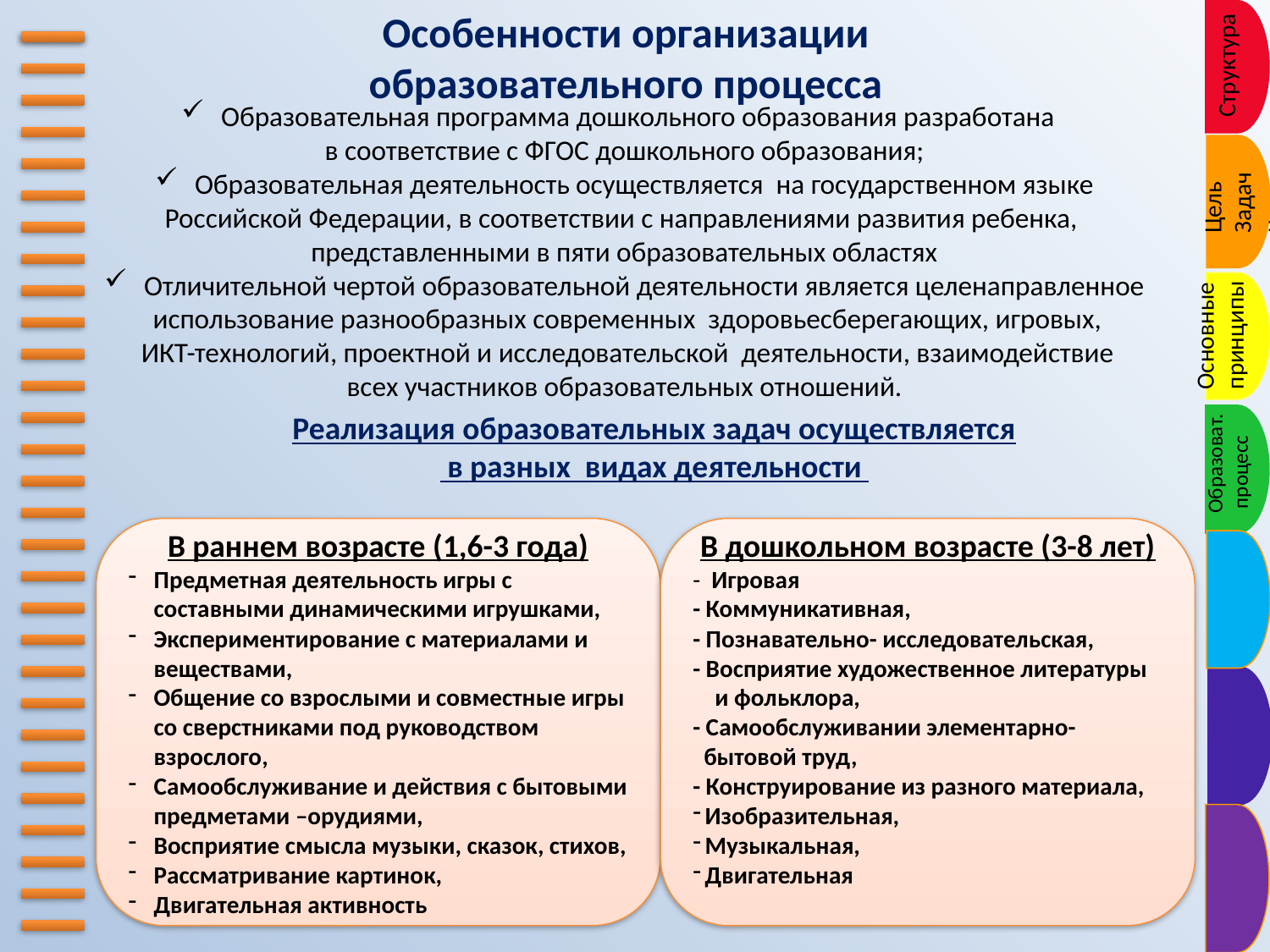

Особенности организации образовательного процесса

Структура

Образовательная программа дошкольного образования разработана
в соответствие с ФГОС дошкольного образования;
Образовательная деятельность осуществляется  на государственном языке
Российской Федерации, в соответствии с направлениями развития ребенка,
представленными в пяти образовательных областях
Отличительной чертой образовательной деятельности является целенаправленное
 использование разнообразных современных  здоровьесберегающих, игровых,
 ИКТ-технологий, проектной и исследовательской  деятельности, взаимодействие
 всех участников образовательных отношений.

Цель
Задачи

Основные
принципы
Реализация образовательных задач осуществляется
 в разных  видах деятельности

Образоват.
 процесс
В раннем возрасте (1,6-3 года)
Предметная деятельность игры с составными динамическими игрушками,
Экспериментирование с материалами и веществами,
Общение со взрослыми и совместные игры со сверстниками под руководством взрослого,
Самообслуживание и действия с бытовыми предметами –орудиями,
Восприятие смысла музыки, сказок, стихов,
Рассматривание картинок,
Двигательная активность
В дошкольном возрасте (3-8 лет)
-  Игровая
- Коммуникативная,
- Познавательно- исследовательская,
- Восприятие художественное литературы
    и фольклора,
- Самообслуживании элементарно-
  бытовой труд,
- Конструирование из разного материала,
Изобразительная,
Музыкальная,
Двигательная